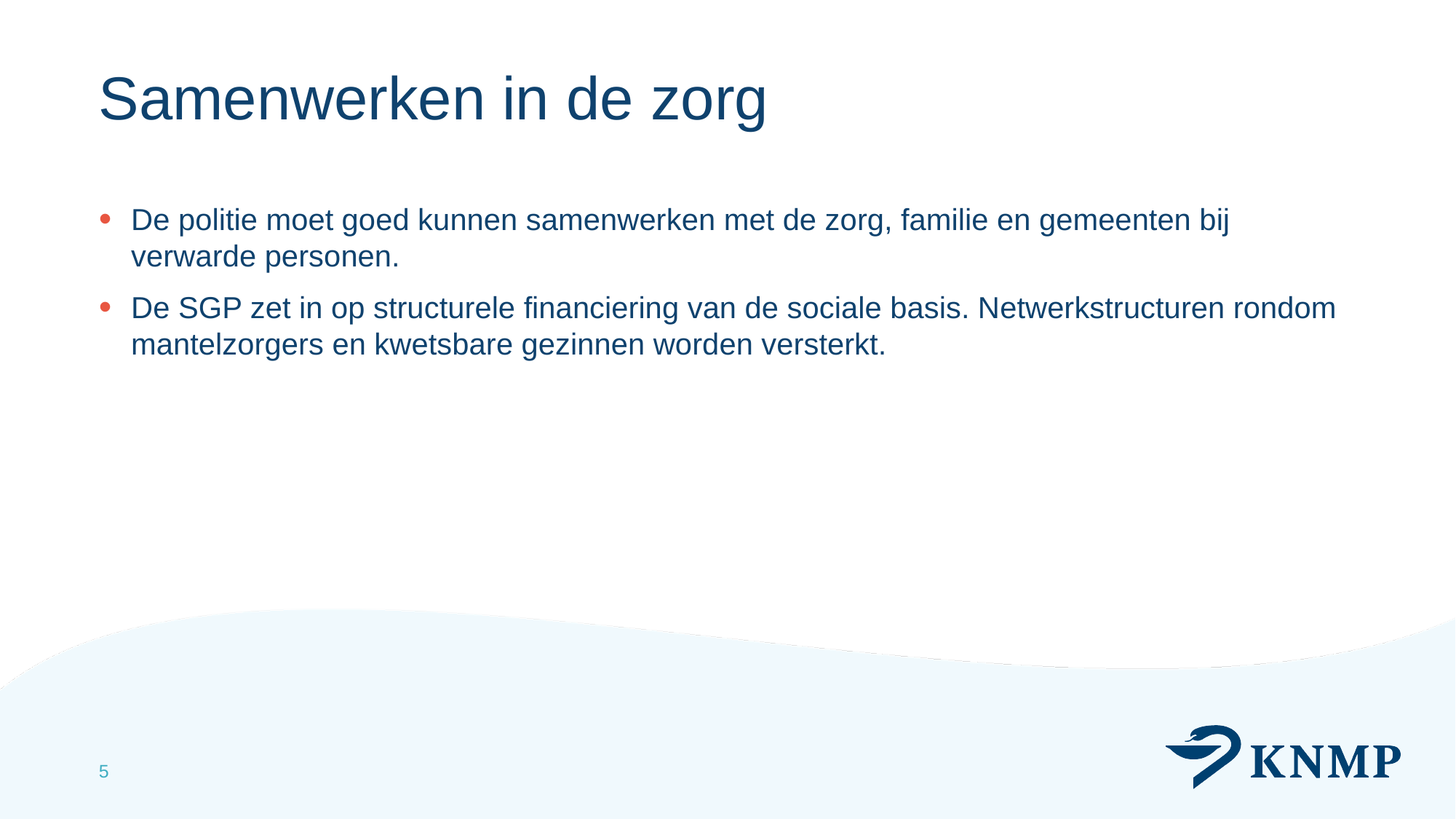

# Samenwerken in de zorg
De politie moet goed kunnen samenwerken met de zorg, familie en gemeenten bij verwarde personen.
De SGP zet in op structurele financiering van de sociale basis. Netwerkstructuren rondom mantelzorgers en kwetsbare gezinnen worden versterkt.
5